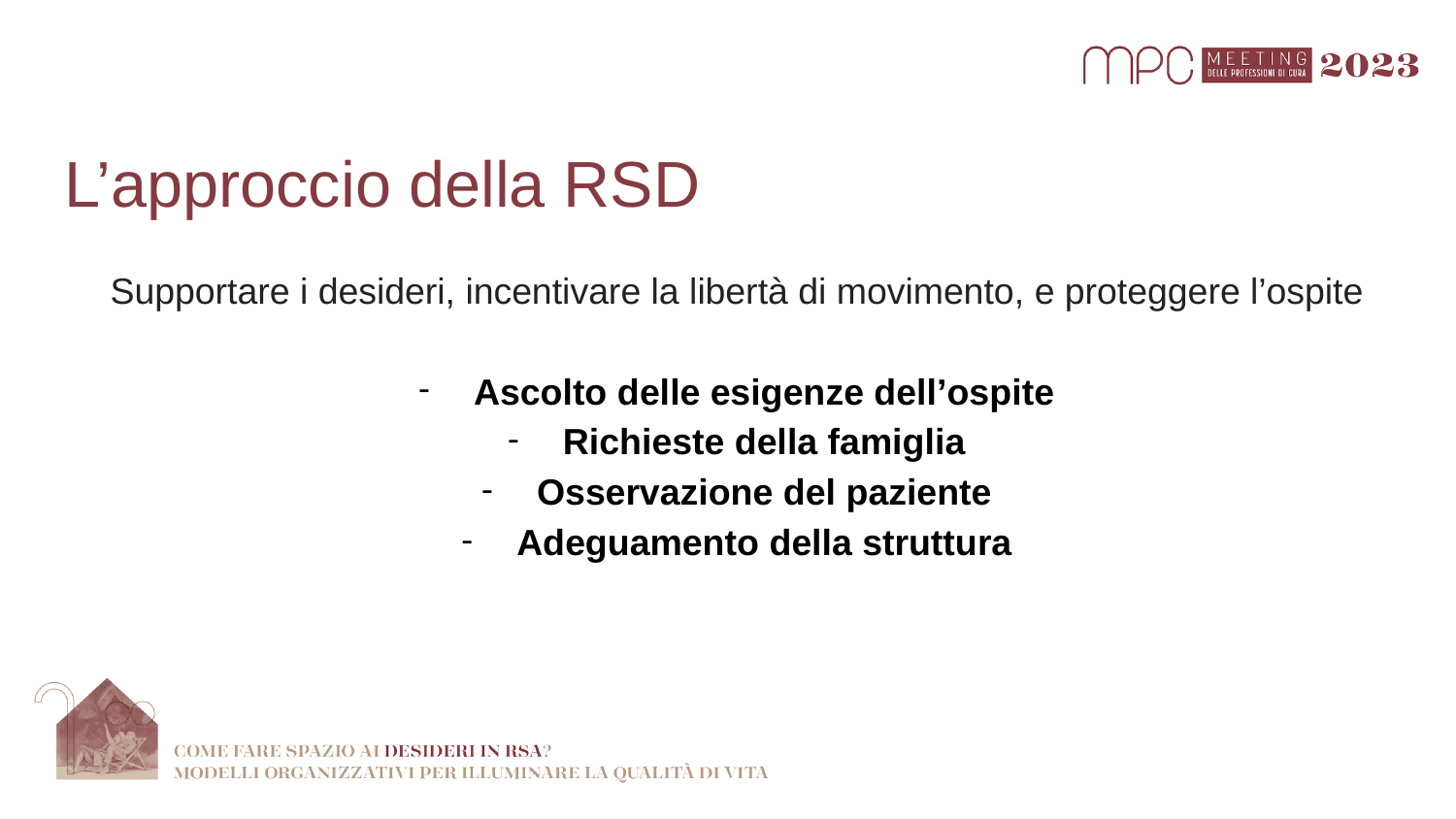

# L’approccio della RSD
Supportare i desideri, incentivare la libertà di movimento, e proteggere l’ospite

Ascolto delle esigenze dell’ospite
Richieste della famiglia
Osservazione del paziente
Adeguamento della struttura